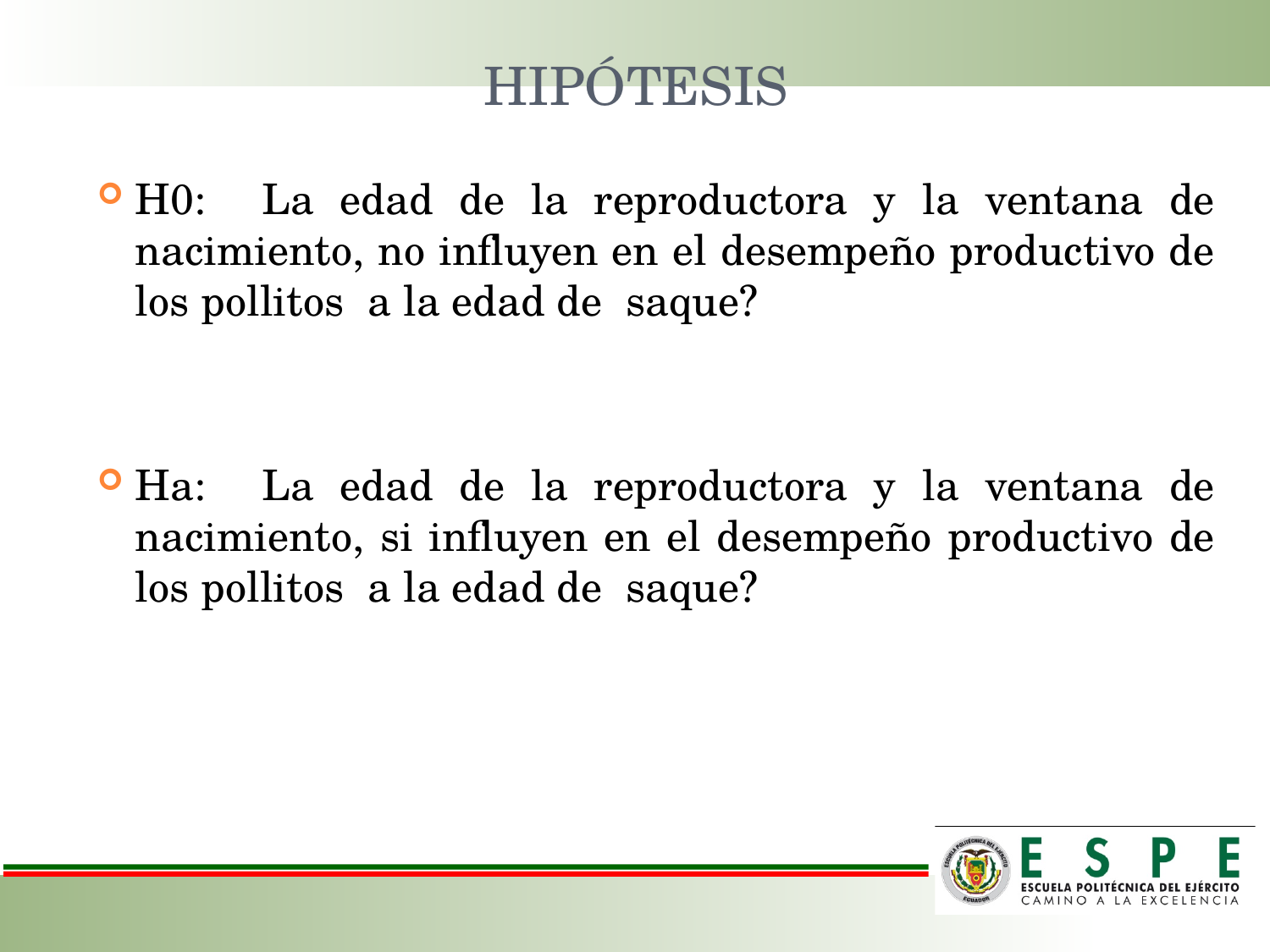

# HIPÓTESIS
H0:	La edad de la reproductora y la ventana de nacimiento, no influyen en el desempeño productivo de los pollitos  a la edad de  saque?

Ha:	La edad de la reproductora y la ventana de nacimiento, si influyen en el desempeño productivo de los pollitos  a la edad de  saque?